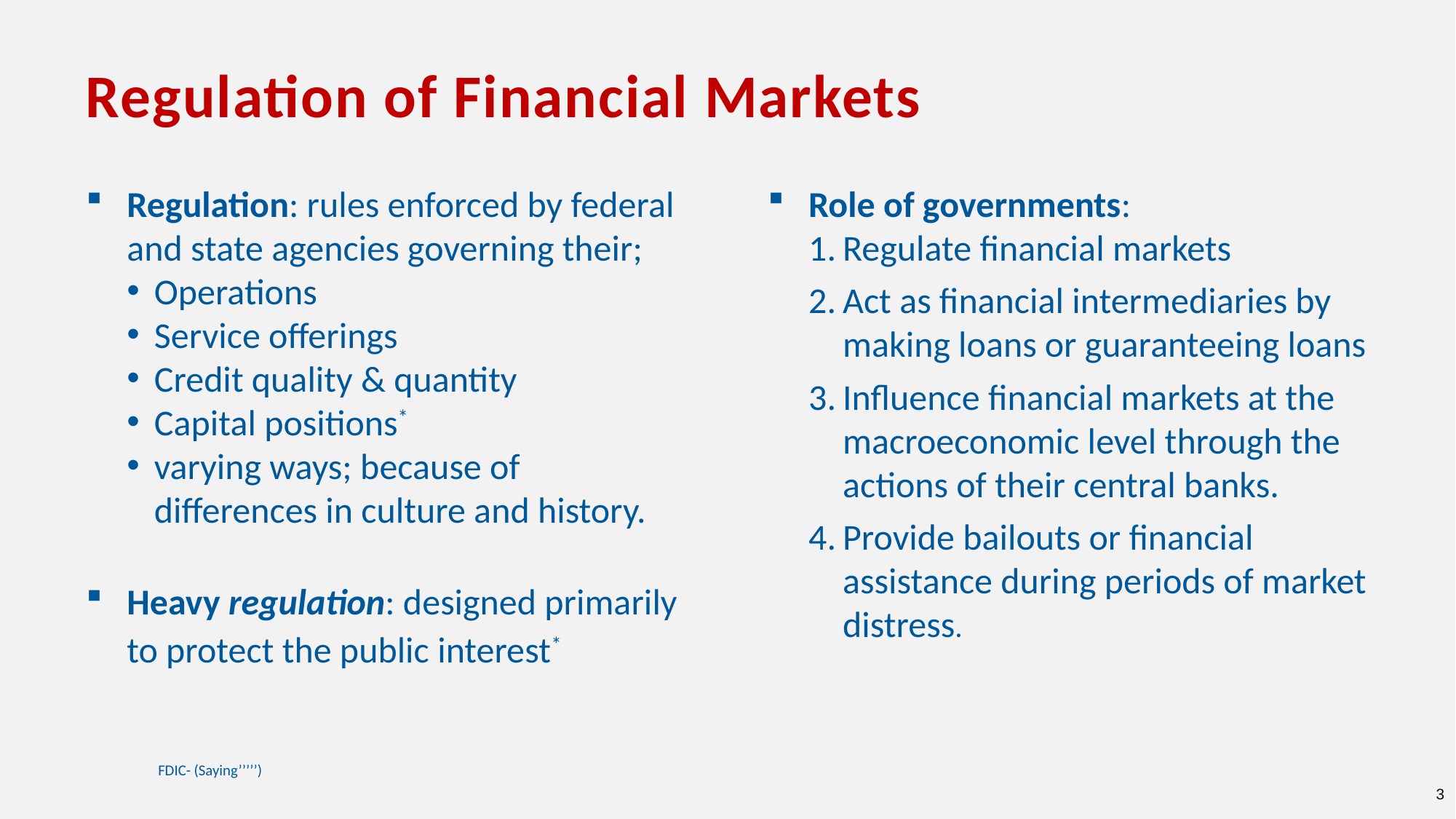

Regulation of Financial Markets
Regulation: rules enforced by federal and state agencies governing their;
Operations
Service offerings
Credit quality & quantity
Capital positions*
varying ways; because of differences in culture and history.

Heavy regulation: designed primarily to protect the public interest*
Role of governments:
Regulate financial markets
Act as financial intermediaries by making loans or guaranteeing loans
Influence financial markets at the macroeconomic level through the actions of their central banks.
Provide bailouts or financial assistance during periods of market distress.
FDIC- (Saying’’’’’)
3